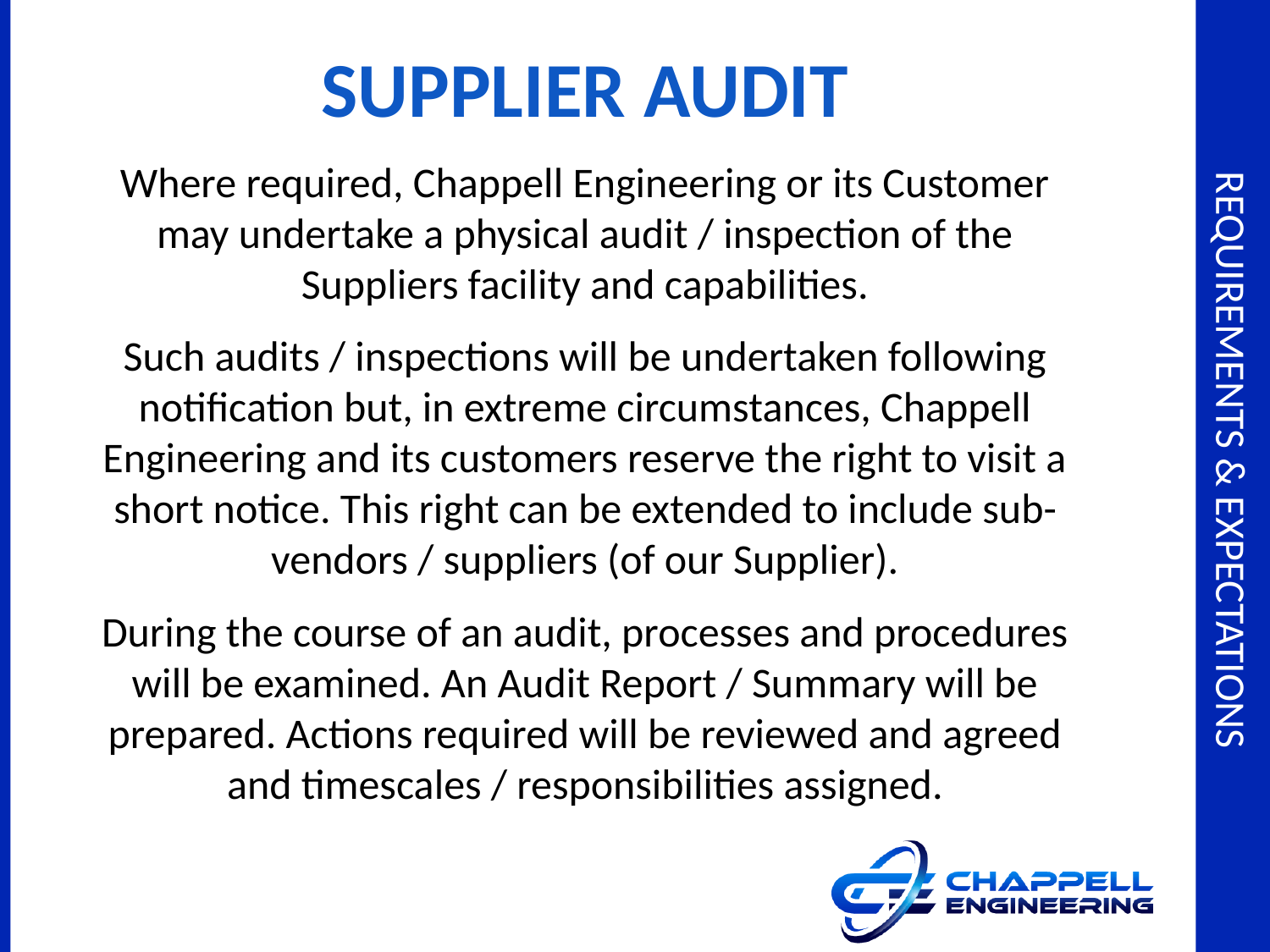

SUPPLIER AUDIT

Where required, Chappell Engineering or its Customer may undertake a physical audit / inspection of the Suppliers facility and capabilities.

Such audits / inspections will be undertaken following notification but, in extreme circumstances, Chappell Engineering and its customers reserve the right to visit a short notice. This right can be extended to include sub-vendors / suppliers (of our Supplier).

During the course of an audit, processes and procedures will be examined. An Audit Report / Summary will be prepared. Actions required will be reviewed and agreed and timescales / responsibilities assigned.

# Requirements & expectations